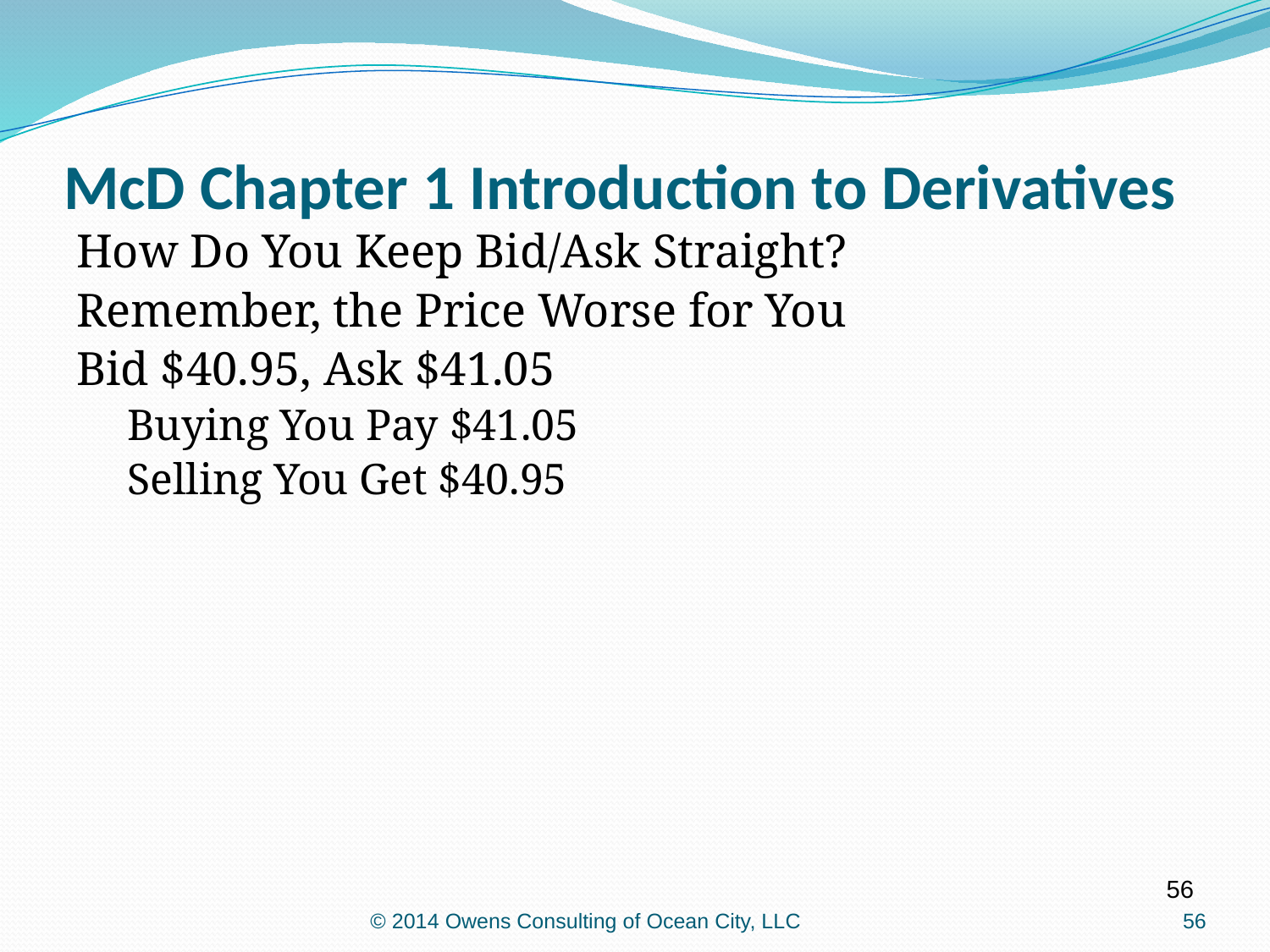

McD Chapter 1 Introduction to Derivatives
How Do You Keep Bid/Ask Straight?
Remember, the Price Worse for You
Bid $40.95, Ask $41.05
Buying You Pay $41.05
Selling You Get $40.95

56
© 2014 Owens Consulting of Ocean City, LLC
56